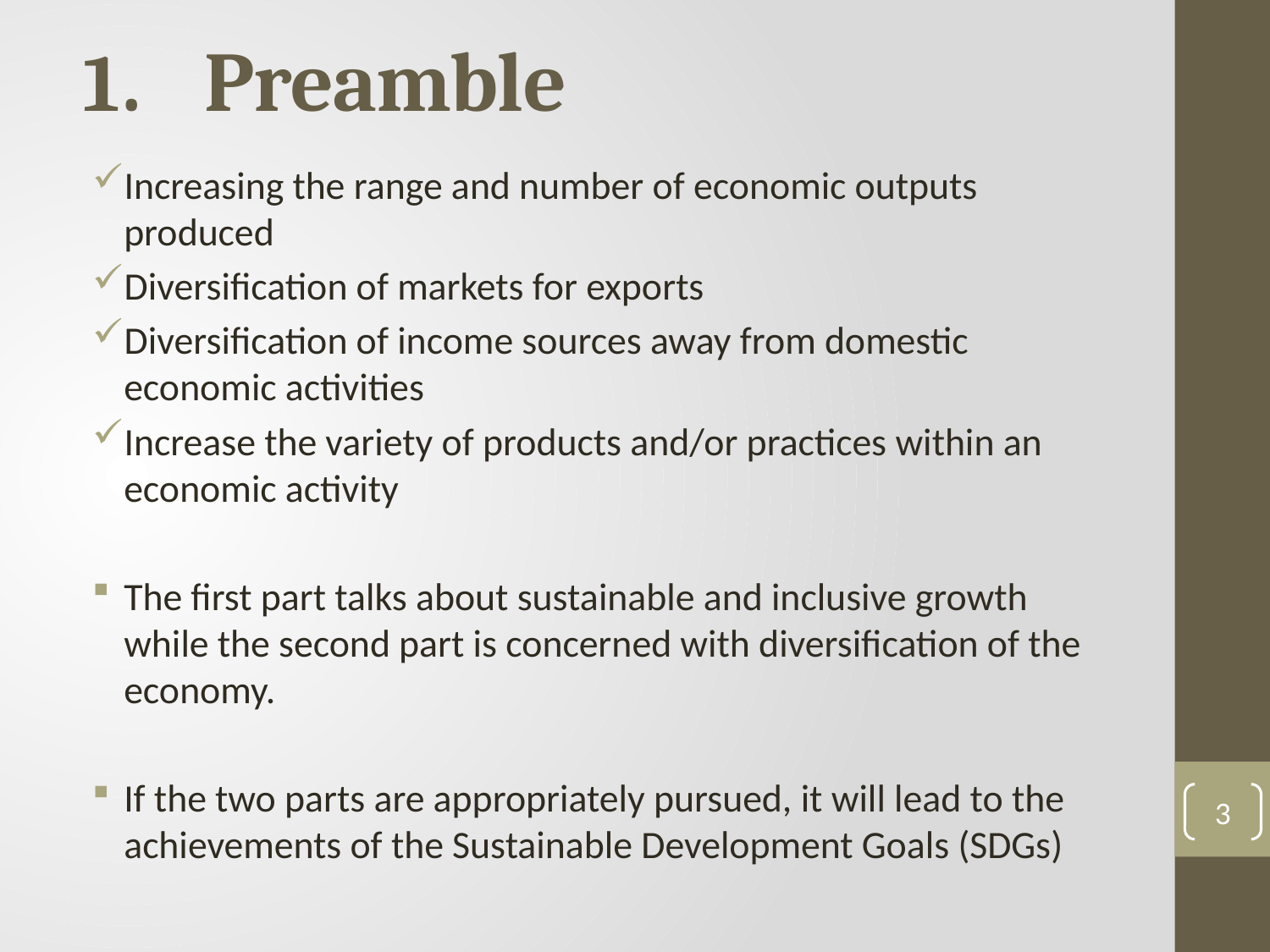

# 1.	Preamble
Increasing the range and number of economic outputs produced
Diversification of markets for exports
Diversification of income sources away from domestic economic activities
Increase the variety of products and/or practices within an economic activity

The first part talks about sustainable and inclusive growth while the second part is concerned with diversification of the economy.

If the two parts are appropriately pursued, it will lead to the achievements of the Sustainable Development Goals (SDGs)

3